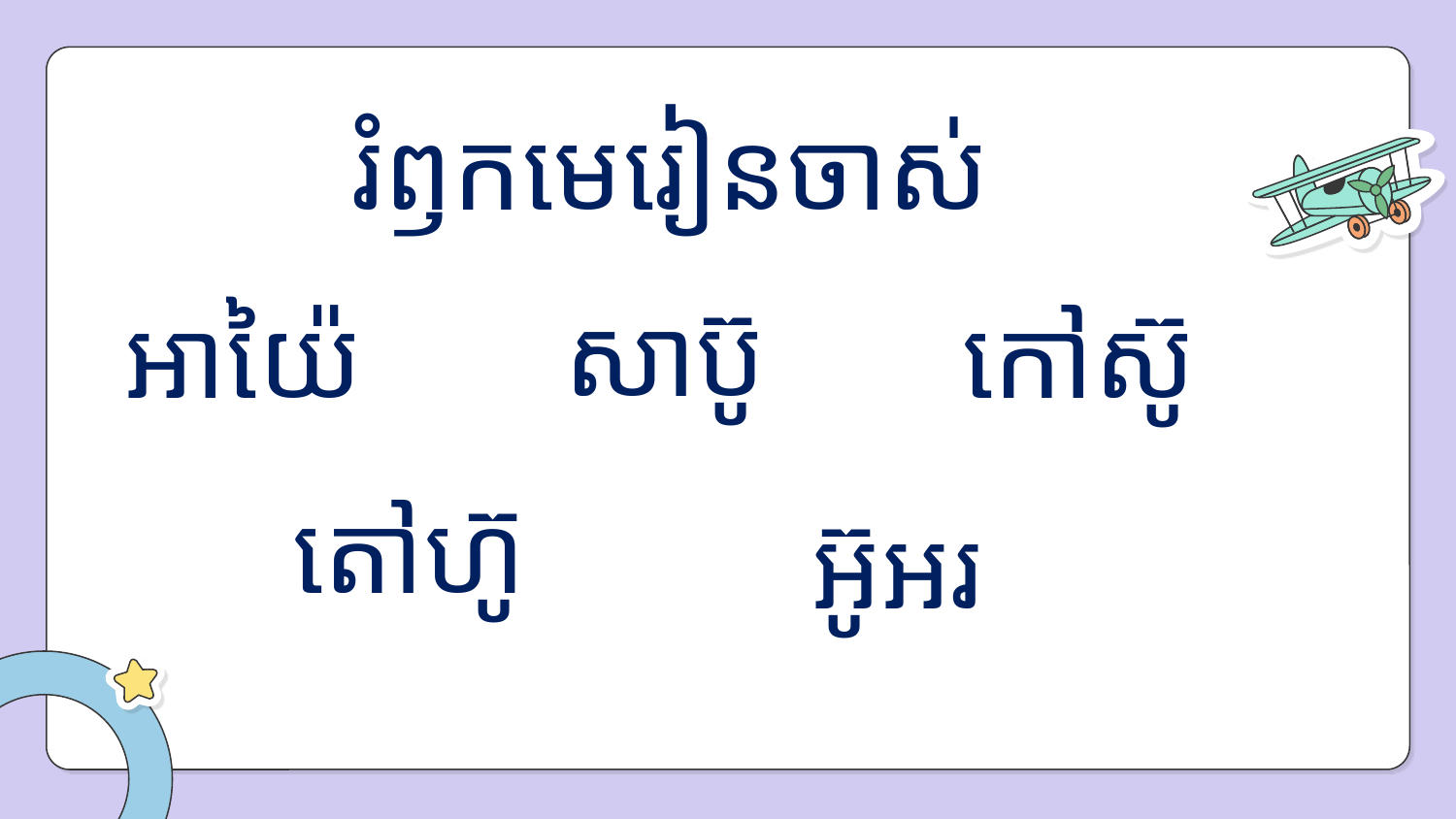

រំឭកមេរៀនចាស់

សាប៊ូ
អាយ៉ៃ
កៅស៊ូ
តៅហ៊ូ
អ៊ូអរ